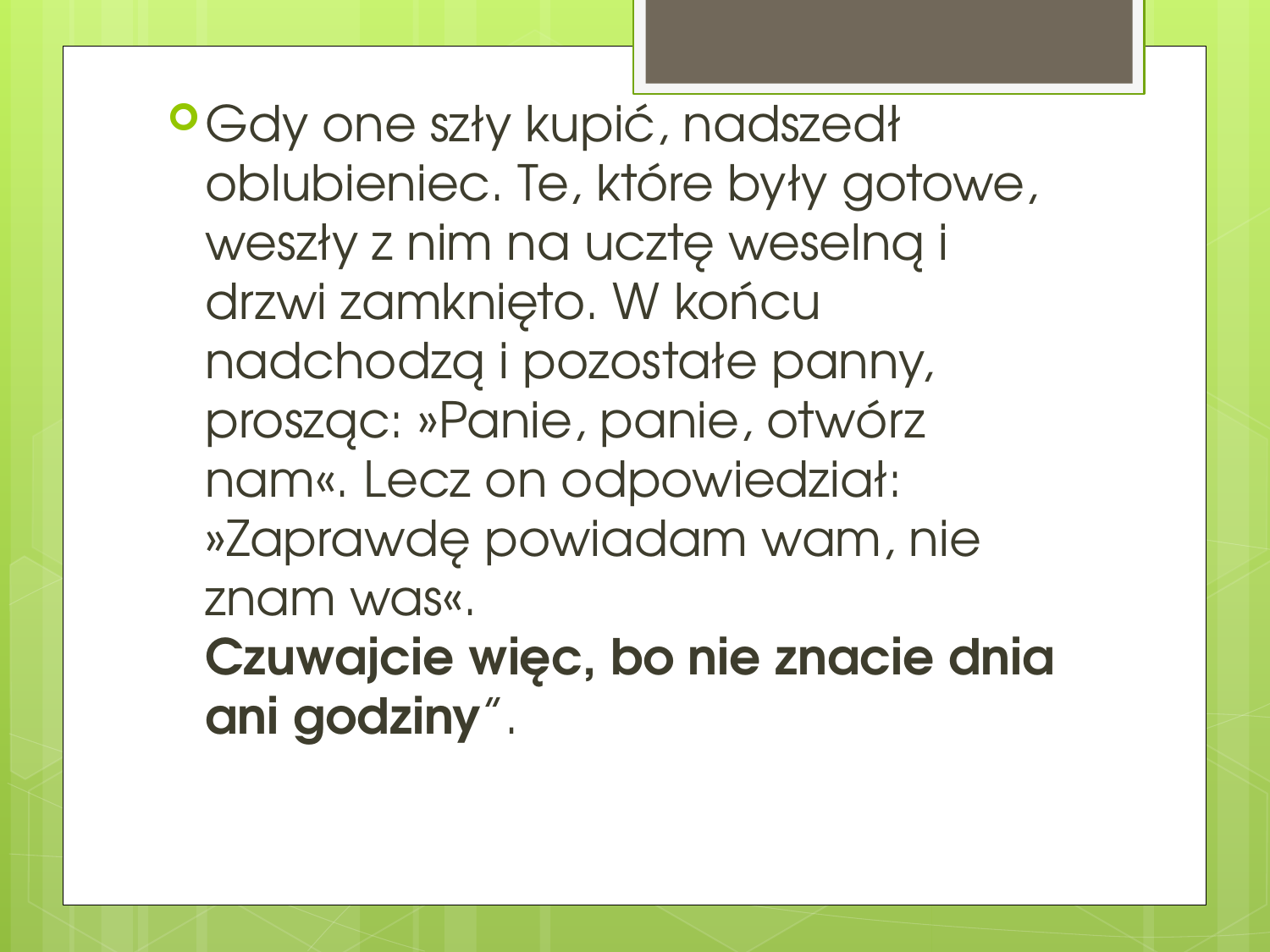

Gdy one szły kupić, nadszedł oblubieniec. Te, które były gotowe, weszły z nim na ucztę weselną i drzwi zamknięto. W końcu nadchodzą i pozostałe panny, prosząc: »Panie, panie, otwórz nam«. Lecz on odpowiedział: »Zaprawdę powiadam wam, nie znam was«.
Czuwajcie więc, bo nie znacie dnia ani godziny”.